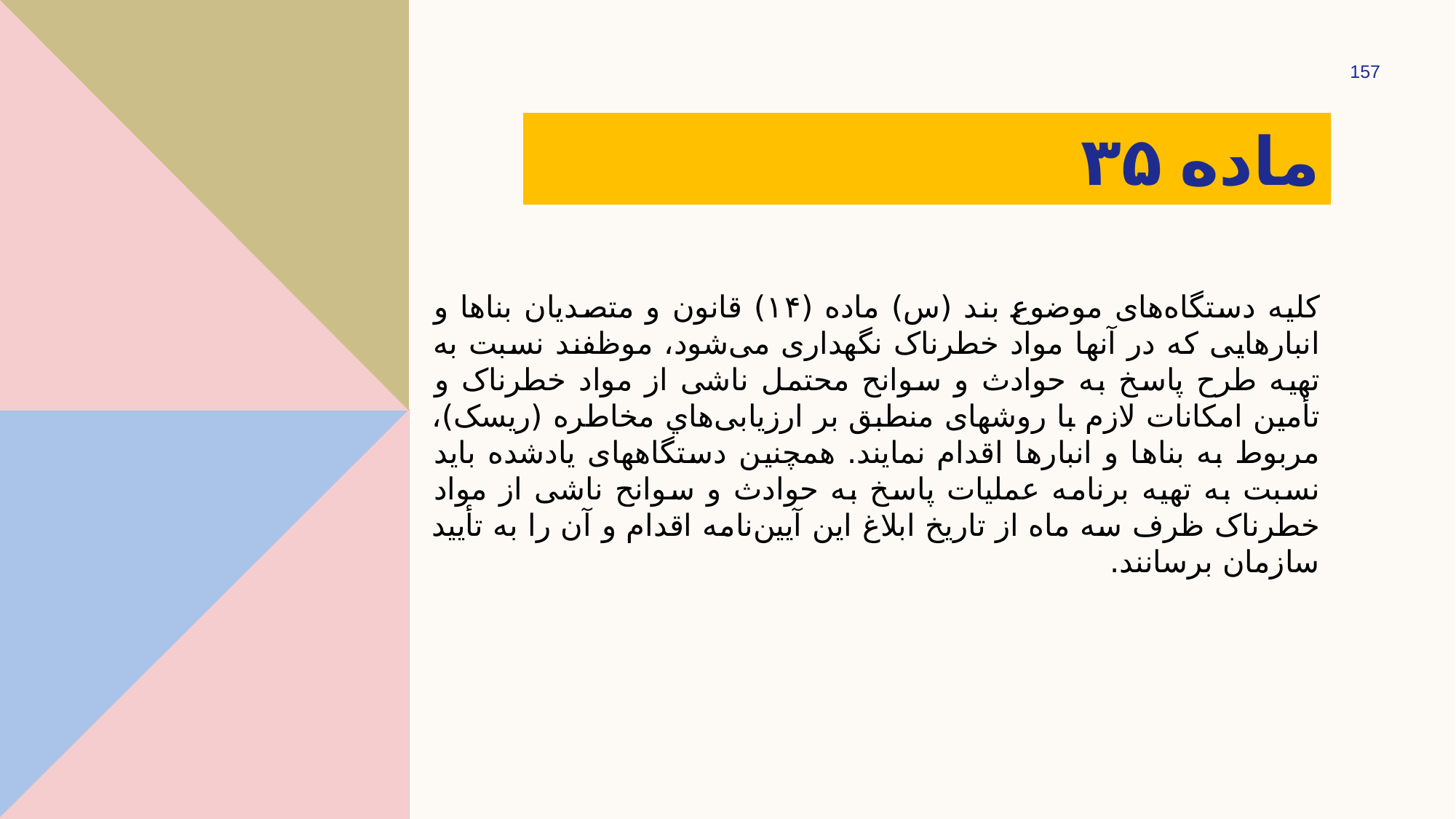

157
# ماده ۳۵
کلیه دستگاه‌های موضوع بند (س) ماده (۱۴) قانون و متصدیان بناها و انبارهایی که در آنها مواد خطرناک نگهداری می‌شود، موظفند نسبت به تهیه طرح پاسخ به حوادث و سوانح محتمل ناشی از مواد خطرناک و تأمین امکانات لازم با روش­های منطبق بر ارزیابی‌هاي مخاطره (ریسک)، مربوط به بناها و انبارها اقدام نمایند. همچنین دستگاه­های یادشده ­باید نسبت به تهیه برنامه عملیات پاسخ به حوادث و سوانح ناشی از مواد خطرناک ظرف سه ماه از تاریخ ابلاغ این آیین‌نامه اقدام و آن را به تأیید سازمان برسانند.